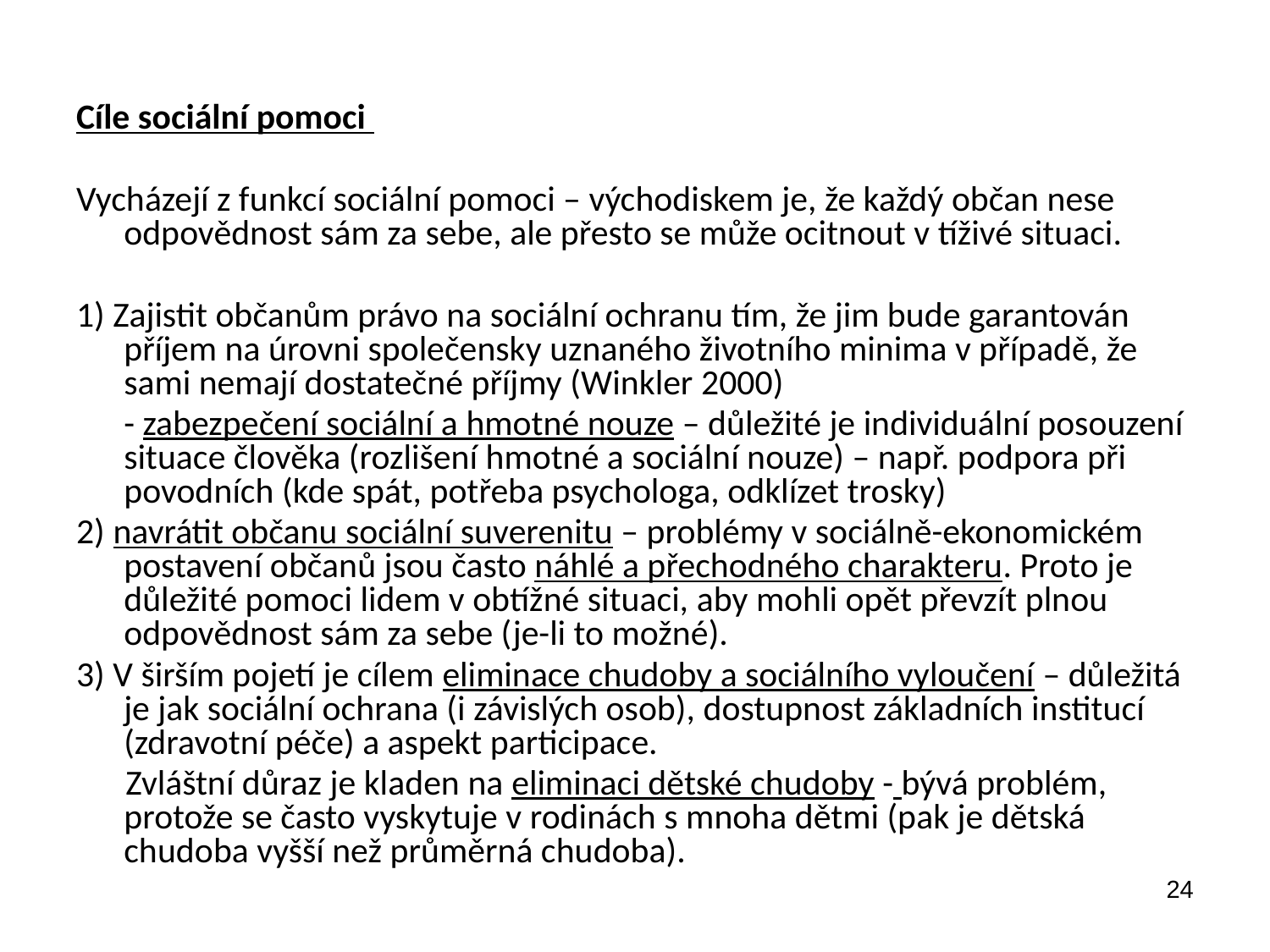

Cíle sociální pomoci

Vycházejí z funkcí sociální pomoci – východiskem je, že každý občan nese odpovědnost sám za sebe, ale přesto se může ocitnout v tíživé situaci.

1) Zajistit občanům právo na sociální ochranu tím, že jim bude garantován příjem na úrovni společensky uznaného životního minima v případě, že sami nemají dostatečné příjmy (Winkler 2000)
	- zabezpečení sociální a hmotné nouze – důležité je individuální posouzení situace člověka (rozlišení hmotné a sociální nouze) – např. podpora při povodních (kde spát, potřeba psychologa, odklízet trosky)
2) navrátit občanu sociální suverenitu – problémy v sociálně-ekonomickém postavení občanů jsou často náhlé a přechodného charakteru. Proto je důležité pomoci lidem v obtížné situaci, aby mohli opět převzít plnou odpovědnost sám za sebe (je-li to možné).
3) V širším pojetí je cílem eliminace chudoby a sociálního vyloučení – důležitá je jak sociální ochrana (i závislých osob), dostupnost základních institucí (zdravotní péče) a aspekt participace.
Zvláštní důraz je kladen na eliminaci dětské chudoby - bývá problém, protože se často vyskytuje v rodinách s mnoha dětmi (pak je dětská chudoba vyšší než průměrná chudoba).

24